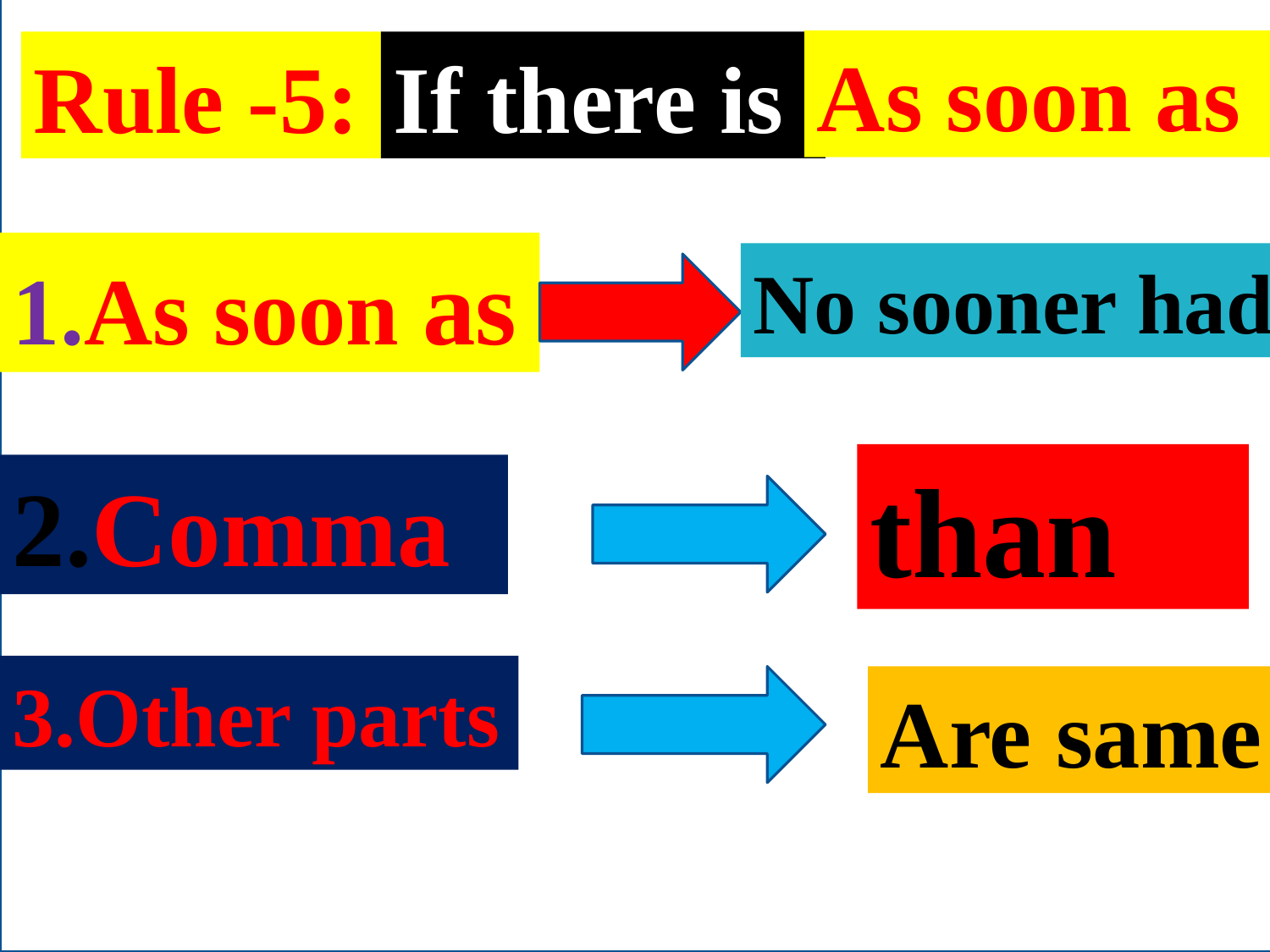

As soon as
Rule -5:
If there is

1.As soon as
No sooner had

than
2.Comma

3.Other parts

Are same